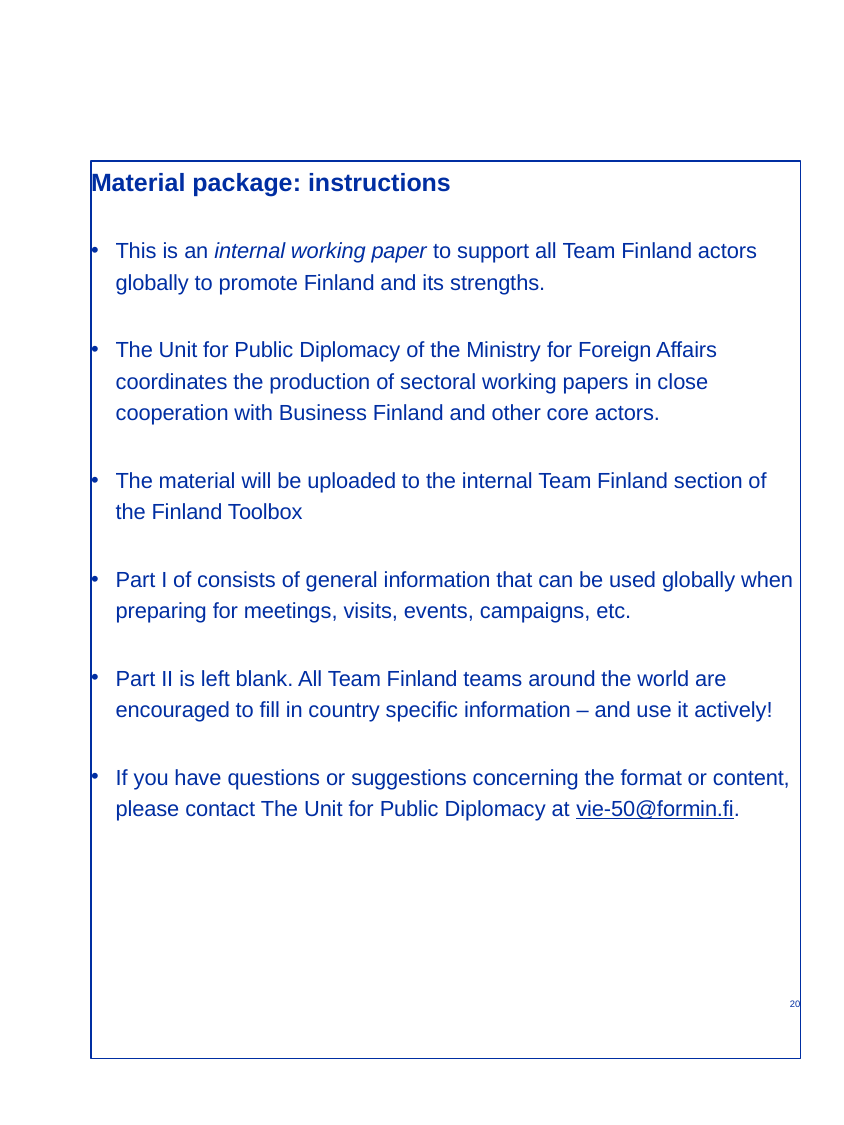

Material package: instructions

This is an internal working paper to support all Team Finland actors globally to promote Finland and its strengths.

The Unit for Public Diplomacy of the Ministry for Foreign Affairs coordinates the production of sectoral working papers in close cooperation with Business Finland and other core actors.

The material will be uploaded to the internal Team Finland section of the Finland Toolbox

Part I of consists of general information that can be used globally when preparing for meetings, visits, events, campaigns, etc.

Part II is left blank. All Team Finland teams around the world are encouraged to fill in country specific information – and use it actively!

If you have questions or suggestions concerning the format or content, please contact The Unit for Public Diplomacy at vie-50@formin.fi.

20